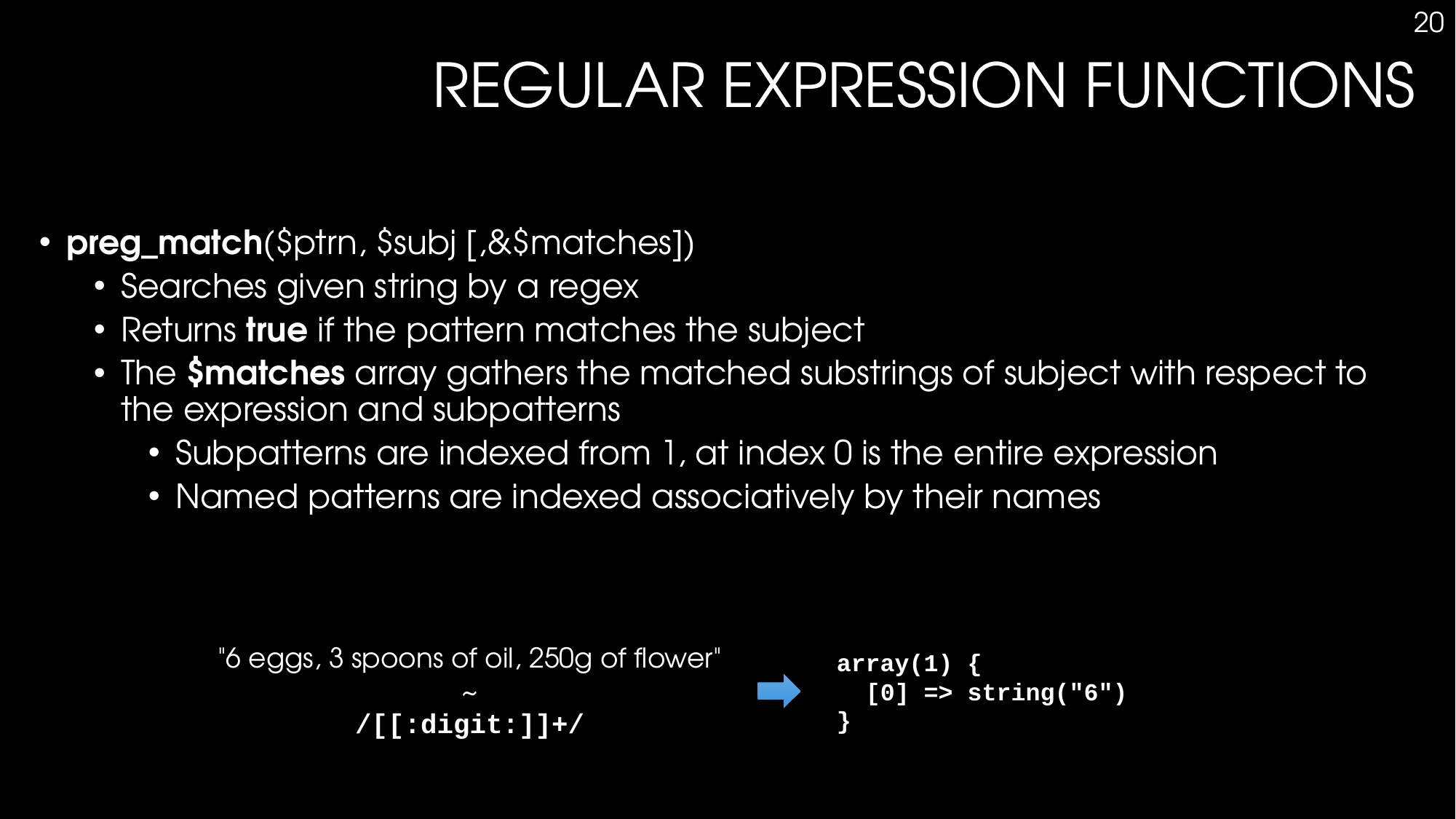

20
# Regular Expression Functions
preg_match($ptrn, $subj [,&$matches])
Searches given string by a regex
Returns true if the pattern matches the subject
The $matches array gathers the matched substrings of subject with respect to the expression and subpatterns
Subpatterns are indexed from 1, at index 0 is the entire expression
Named patterns are indexed associatively by their names

"6 eggs, 3 spoons of oil, 250g of flower"
array(1) {
  [0] => string("6")
}
~

/[[:digit:]]+/